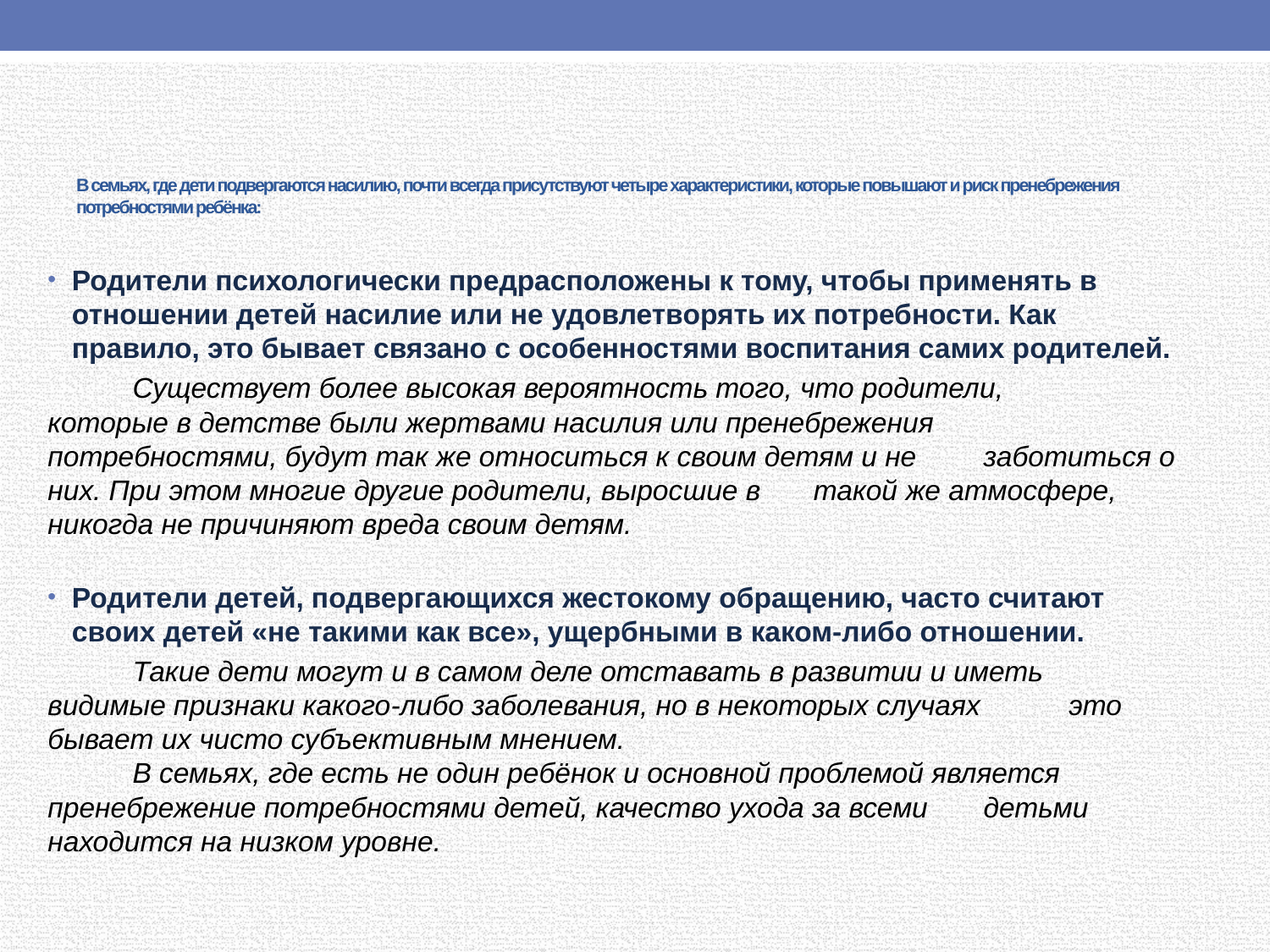

# В семьях, где дети подвергаются насилию, почти всегда присутствуют четыре характеристики, которые повышают и риск пренебрежения потребностями ребёнка:
Родители психологически предрасположены к тому, чтобы применять в отношении детей насилие или не удовлетворять их потребности. Как правило, это бывает связано с особенностями воспитания самих родителей.
 	Существует более высокая вероятность того, что родители, 	которые в детстве были жертвами насилия или пренебрежения 	потребностями, будут так же относиться к своим детям и не 	заботиться о них. При этом многие другие родители, выросшие в 	такой же атмосфере, никогда не причиняют вреда своим детям.
Родители детей, подвергающихся жестокому обращению, часто считают своих детей «не такими как все», ущербными в каком-либо отношении.
	Такие дети могут и в самом деле отставать в развитии и иметь 	видимые признаки какого-либо заболевания, но в некоторых случаях 	это бывает их чисто субъективным мнением.
	В семьях, где есть не один ребёнок и основной проблемой является 	пренебрежение потребностями детей, качество ухода за всеми 	детьми находится на низком уровне.